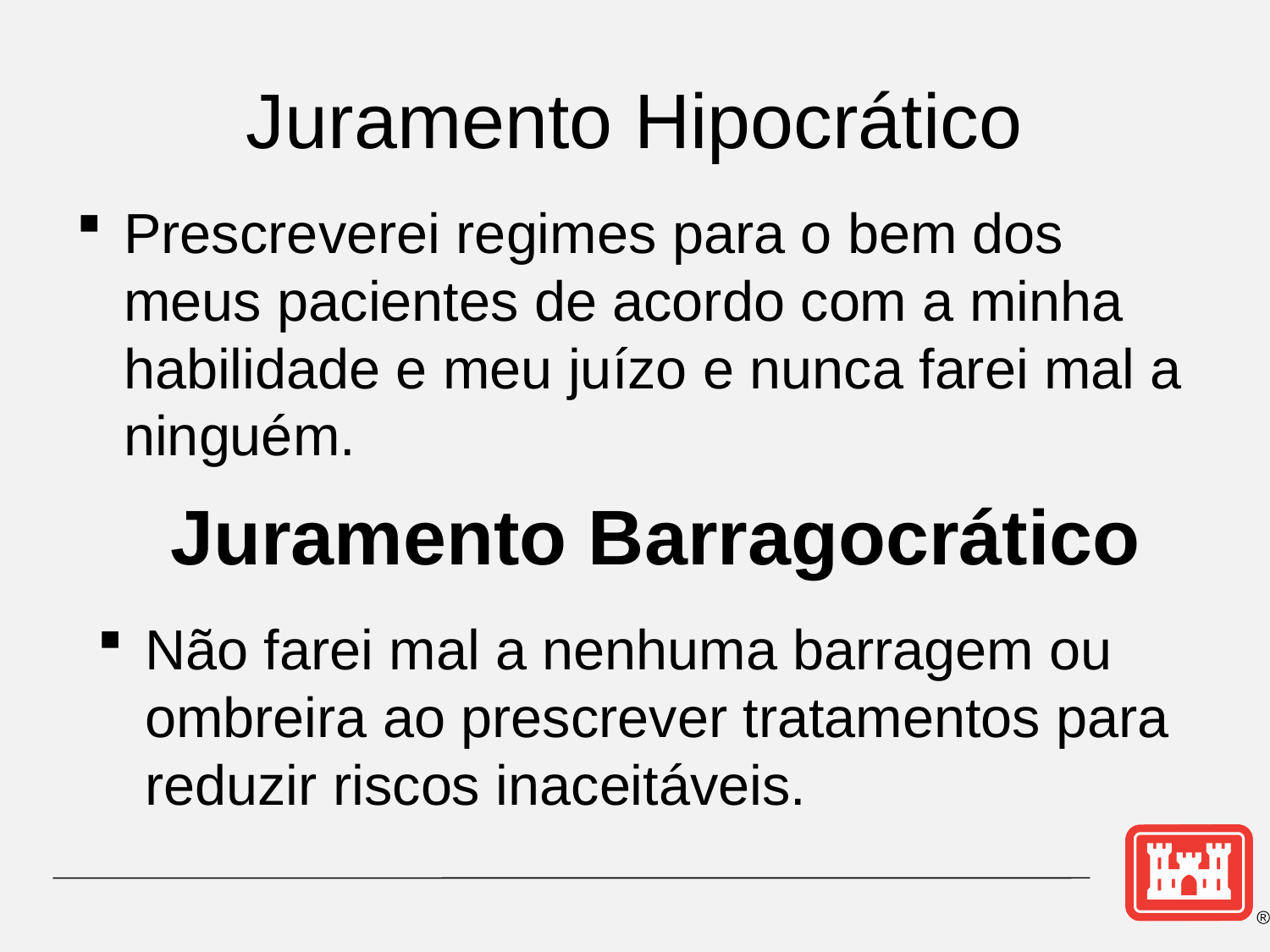

# Juramento Hipocrático
Prescreverei regimes para o bem dos meus pacientes de acordo com a minha habilidade e meu juízo e nunca farei mal a ninguém.
Juramento Barragocrático
Não farei mal a nenhuma barragem ou ombreira ao prescrever tratamentos para reduzir riscos inaceitáveis.